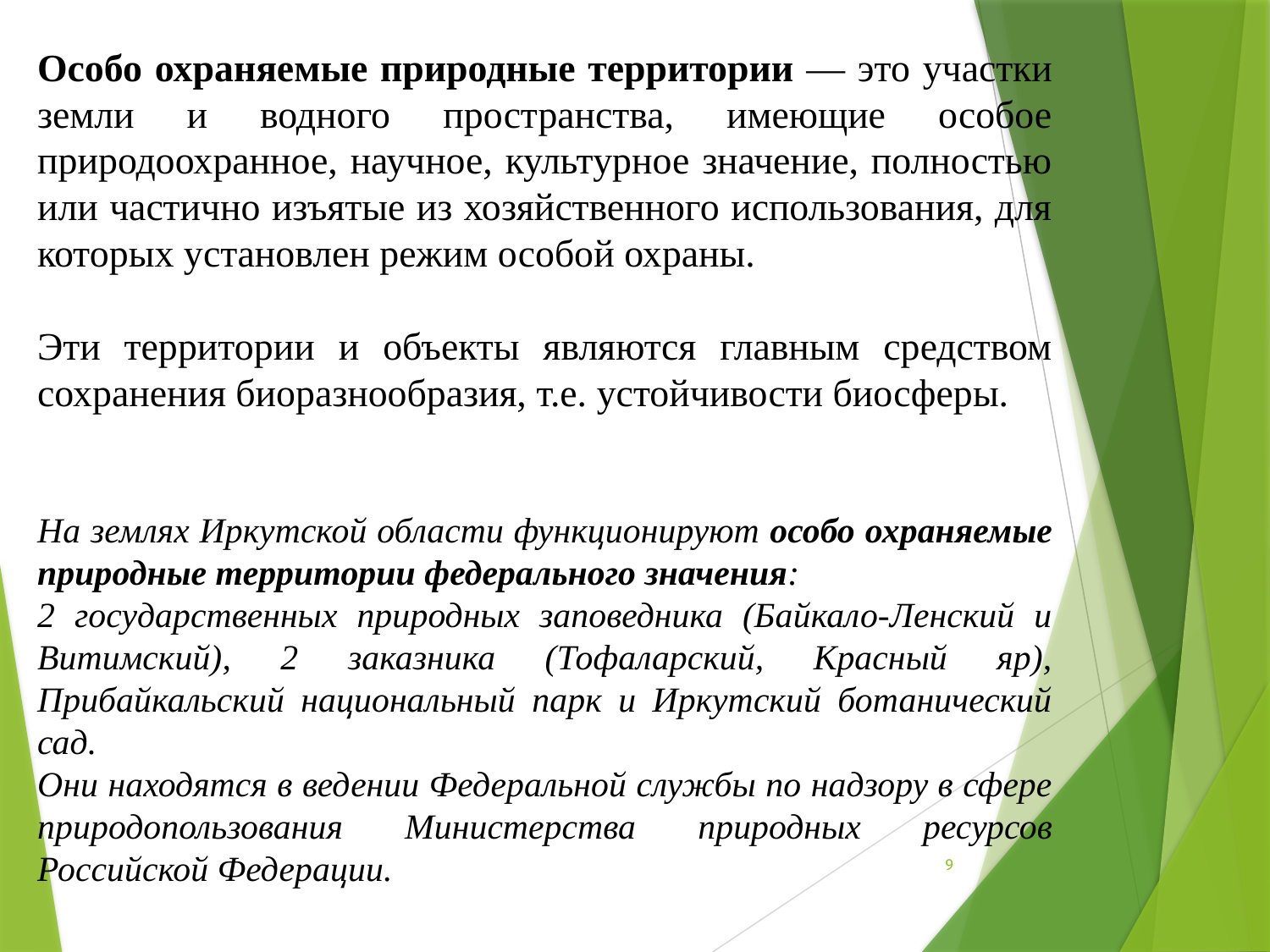

Особо охраняемые природные территории — это участки земли и водного пространства, имеющие особое природоохранное, научное, культурное значение, полностью или частично изъятые из хозяйственного использования, для которых установлен режим особой охраны.

Эти территории и объекты являются главным средством сохранения биоразнообразия, т.е. устойчивости биосферы.

На землях Иркутской области функционируют особо охраняемые природные территории федерального значения:
2 государственных природных заповедника (Байкало-Ленский и Витимский), 2 заказника (Тофаларский, Красный яр), Прибайкальский национальный парк и Иркутский ботанический сад.
Они находятся в ведении Федеральной службы по надзору в сфере природопользования Министерства природных ресурсов Российской Федерации.

9